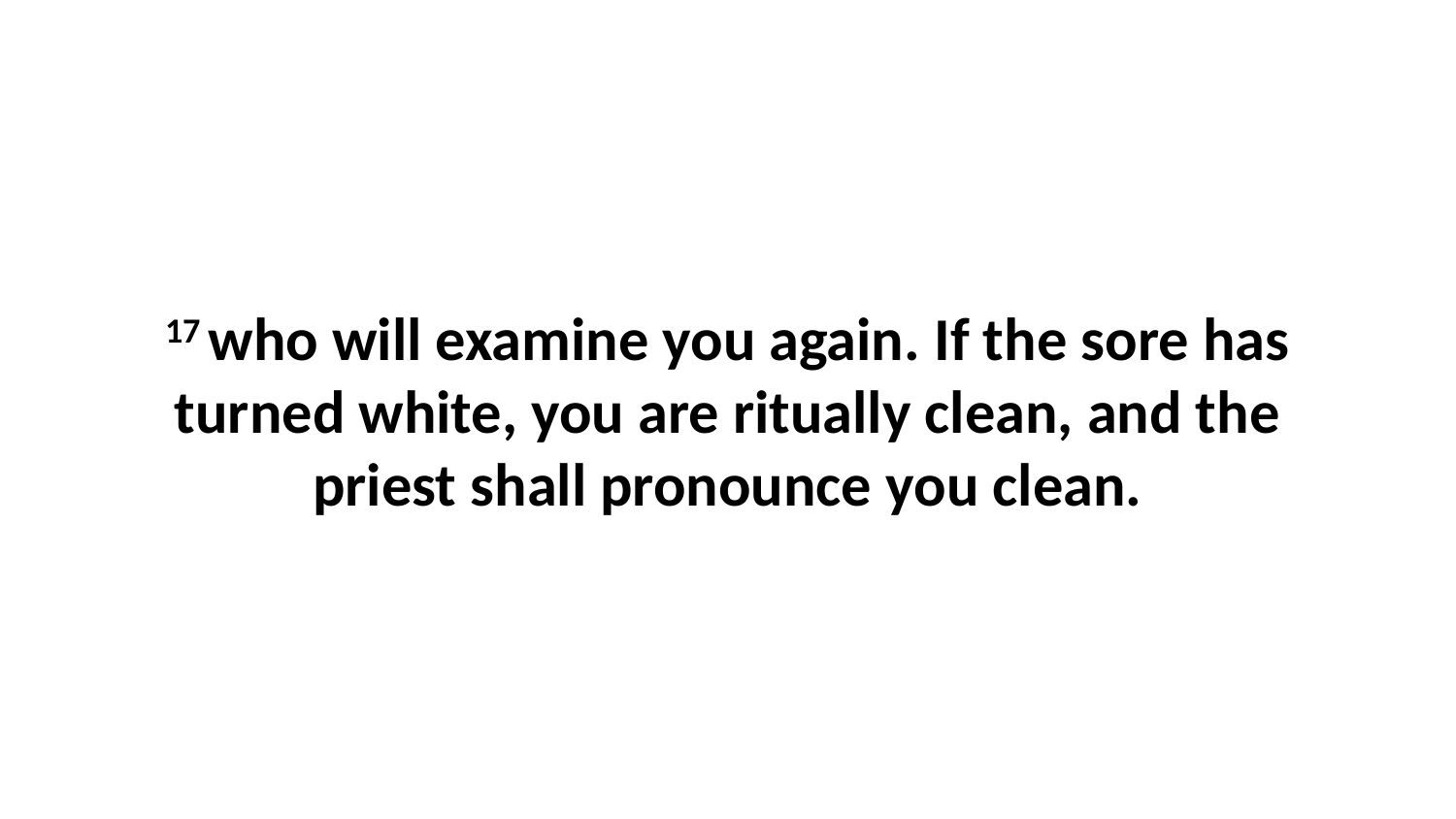

17 who will examine you again. If the sore has turned white, you are ritually clean, and the priest shall pronounce you clean.